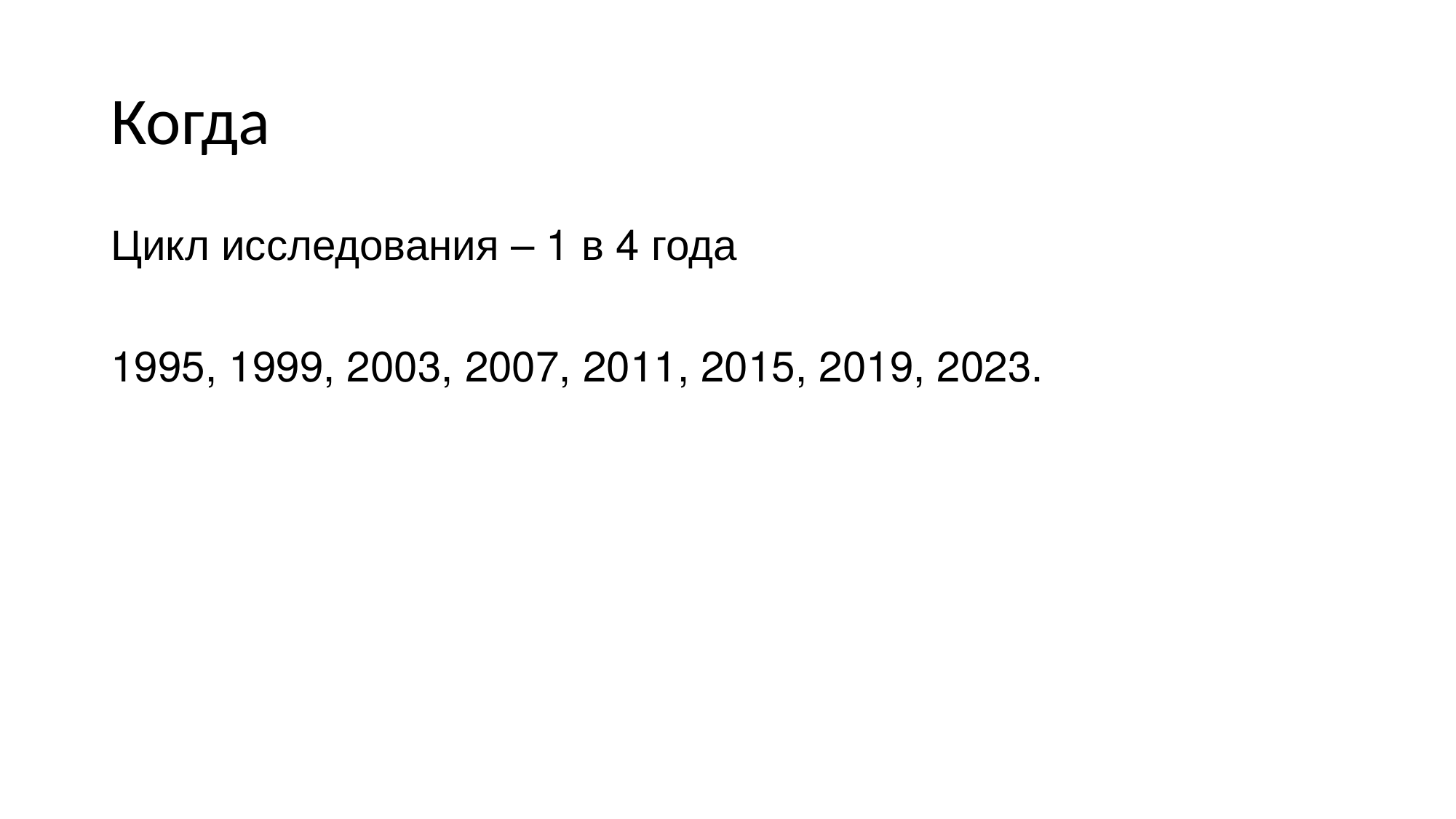

# Когда
Цикл исследования – 1 в 4 года

1995, 1999, 2003, 2007, 2011, 2015, 2019, 2023.